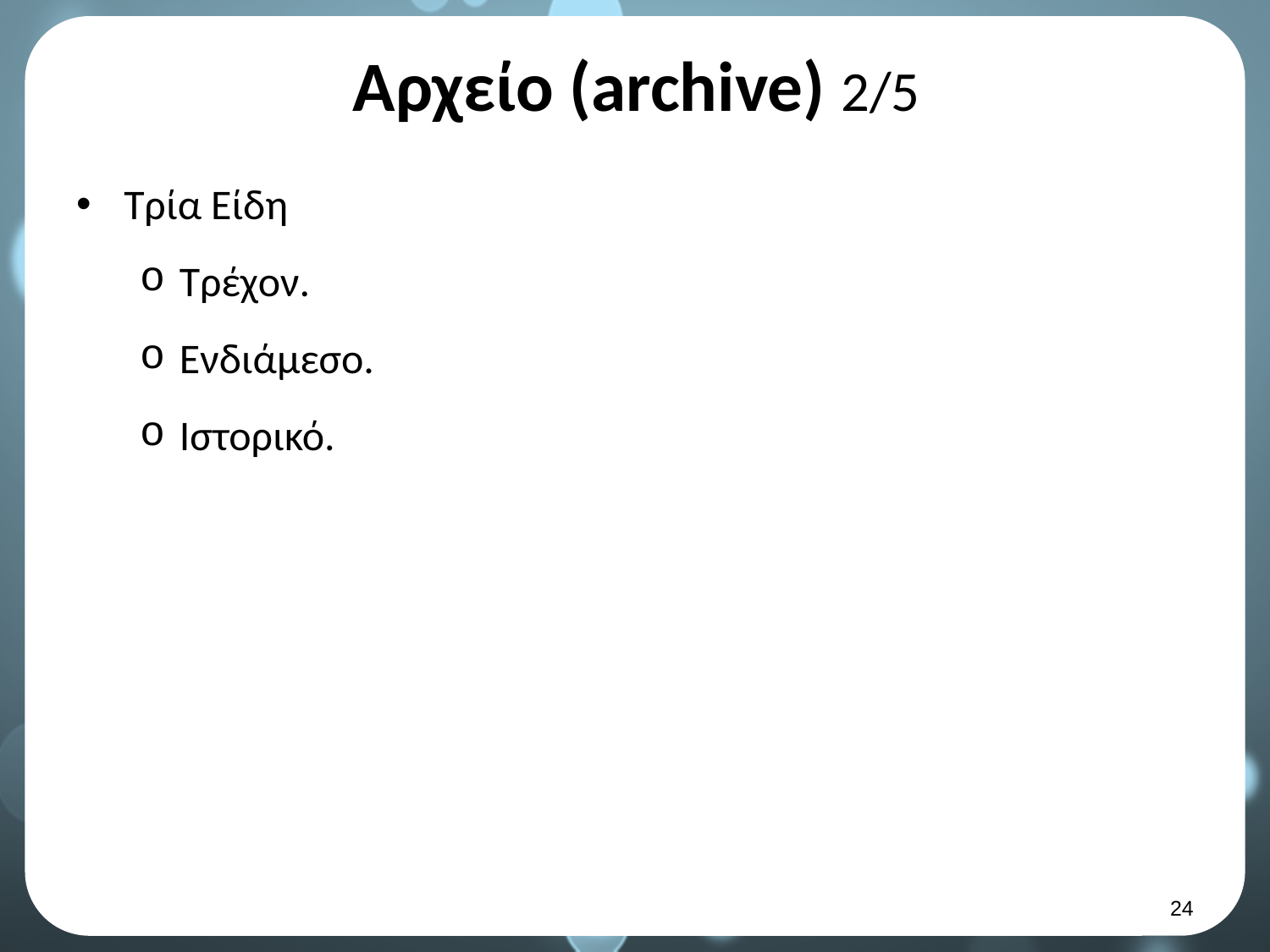

# Αρχείο (archive) 2/5
Τρία Είδη
Τρέχον.
Ενδιάμεσο.
Ιστορικό.
24